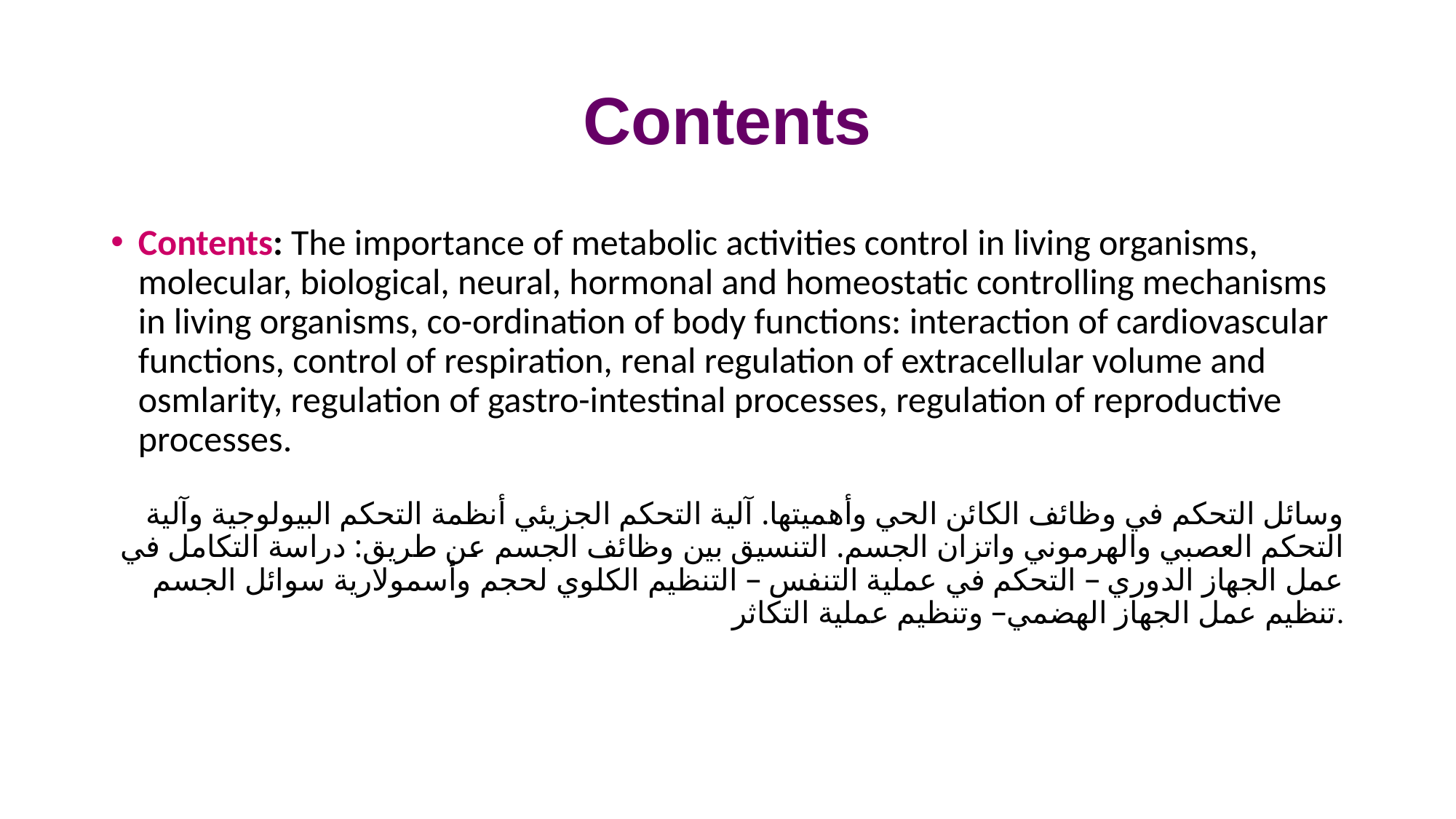

# Contents
Contents: The importance of metabolic activities control in living organisms, molecular, biological, neural, hormonal and homeostatic controlling mechanisms in living organisms, co-ordination of body functions: interaction of cardiovascular functions, control of respiration, renal regulation of extracellular volume and osmlarity, regulation of gastro-intestinal processes, regulation of reproductive processes.
وسائل التحكم في وظائف الكائن الحي وأهميتها. آلية التحكم الجزيئي أنظمة التحكم البيولوجية وآلية التحكم العصبي والهرموني واتزان الجسم. التنسيق بين وظائف الجسم عن طريق: دراسة التكامل في عمل الجهاز الدوري – التحكم في عملية التنفس – التنظيم الكلوي لحجم وأسمولارية سوائل الجسم تنظيم عمل الجهاز الهضمي– وتنظيم عملية التكاثر.